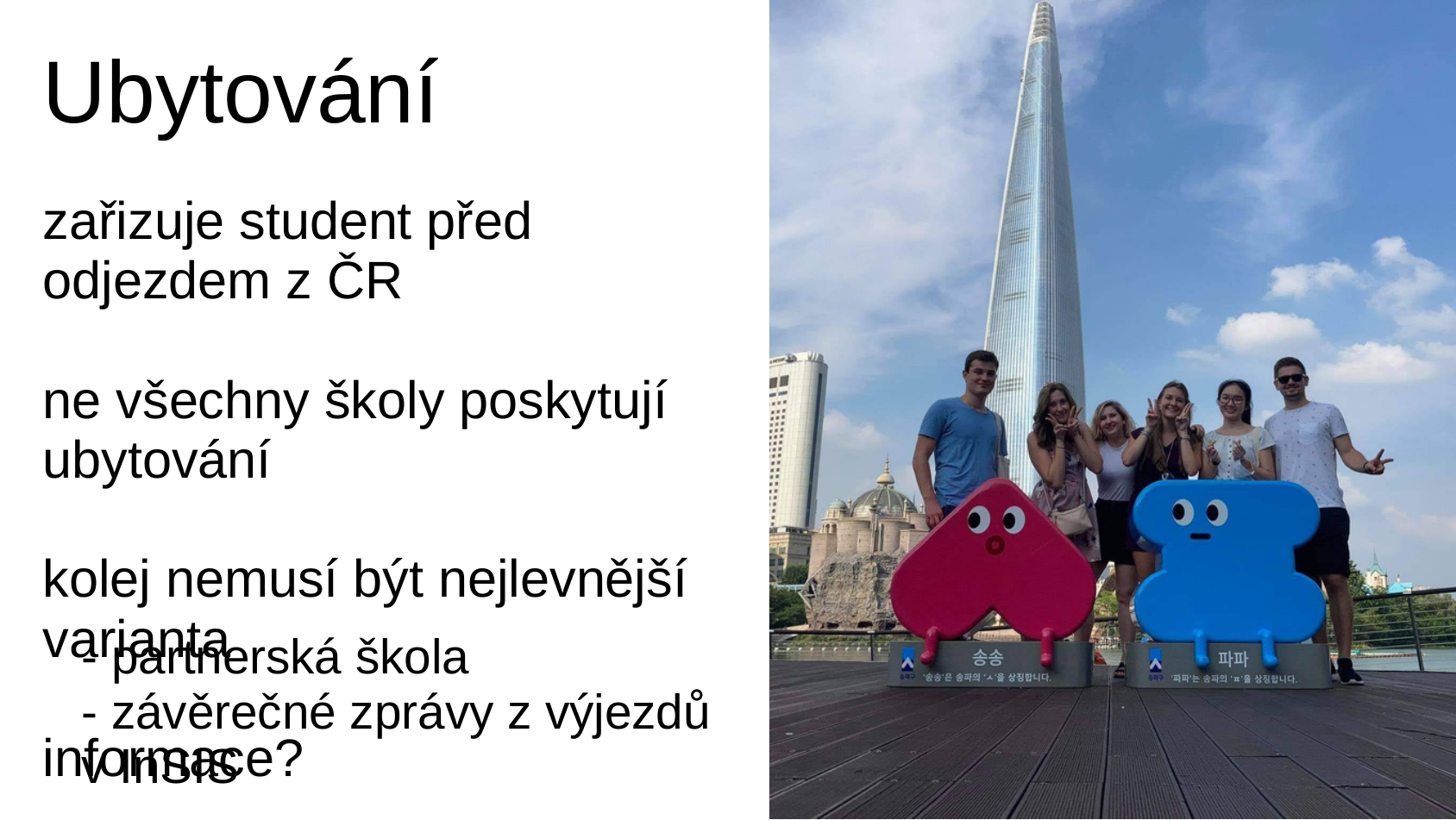

Ubytování
zařizuje student před odjezdem z ČR

ne všechny školy poskytují ubytování

kolej nemusí být nejlevnější varianta

informace?
- partnerská škola
- závěrečné zprávy z výjezdů v InSIS